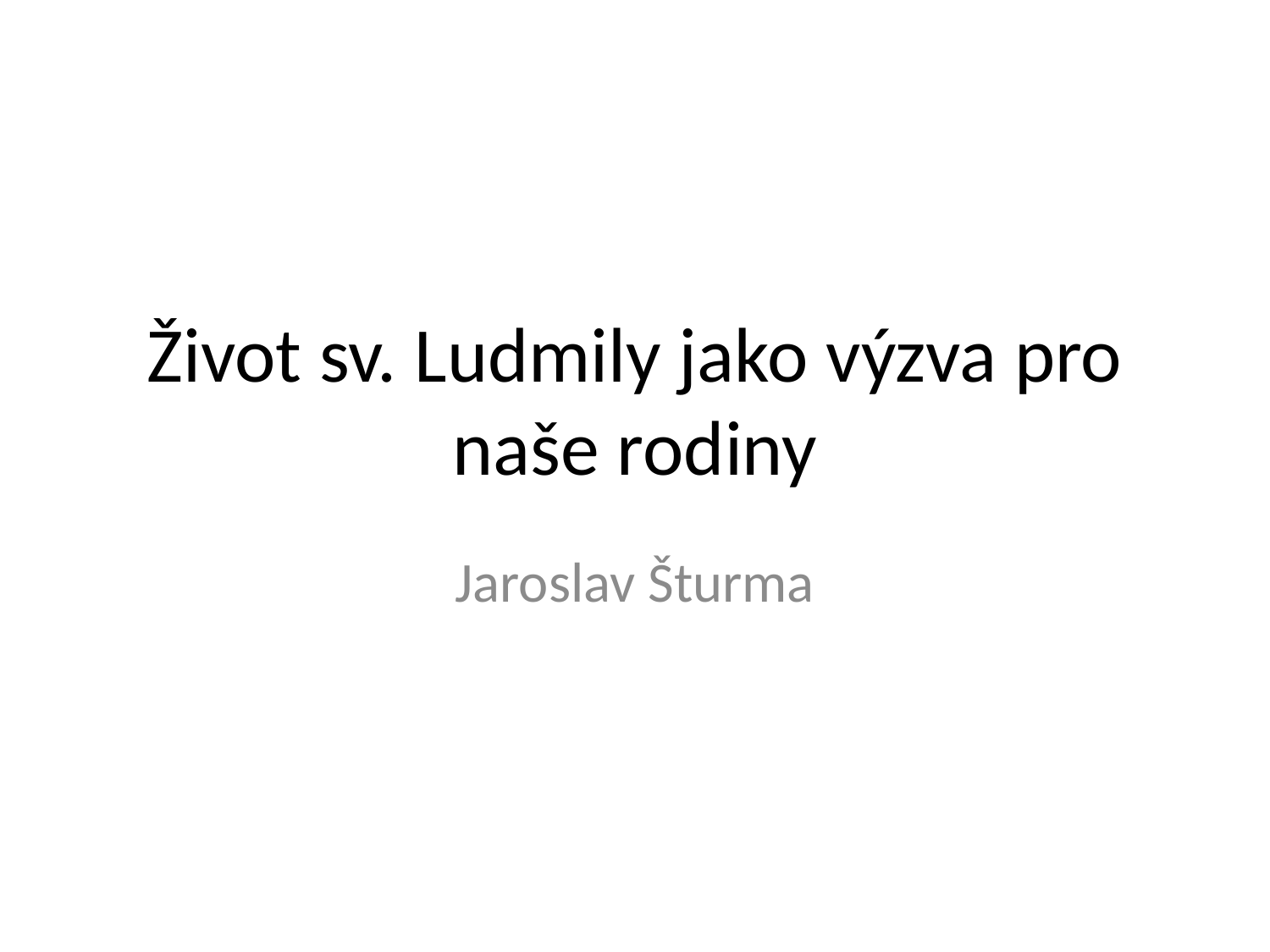

# Život sv. Ludmily jako výzva pro naše rodiny
Jaroslav Šturma